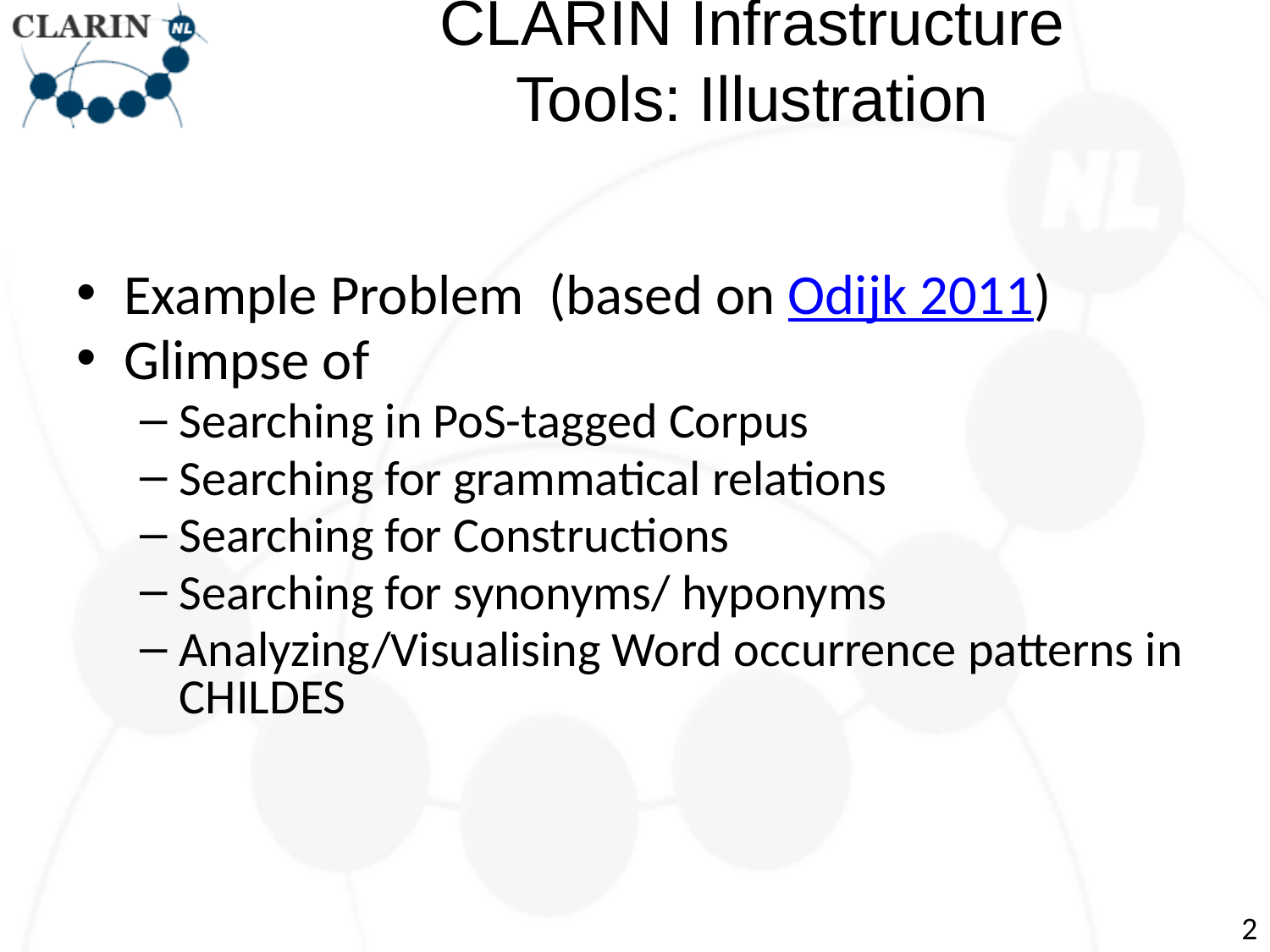

# CLARIN Infrastructure Tools: Illustration
Example Problem  (based on Odijk 2011)
Glimpse of
Searching in PoS-tagged Corpus
Searching for grammatical relations
Searching for Constructions
Searching for synonyms/ hyponyms
Analyzing/Visualising Word occurrence patterns in CHILDES

2